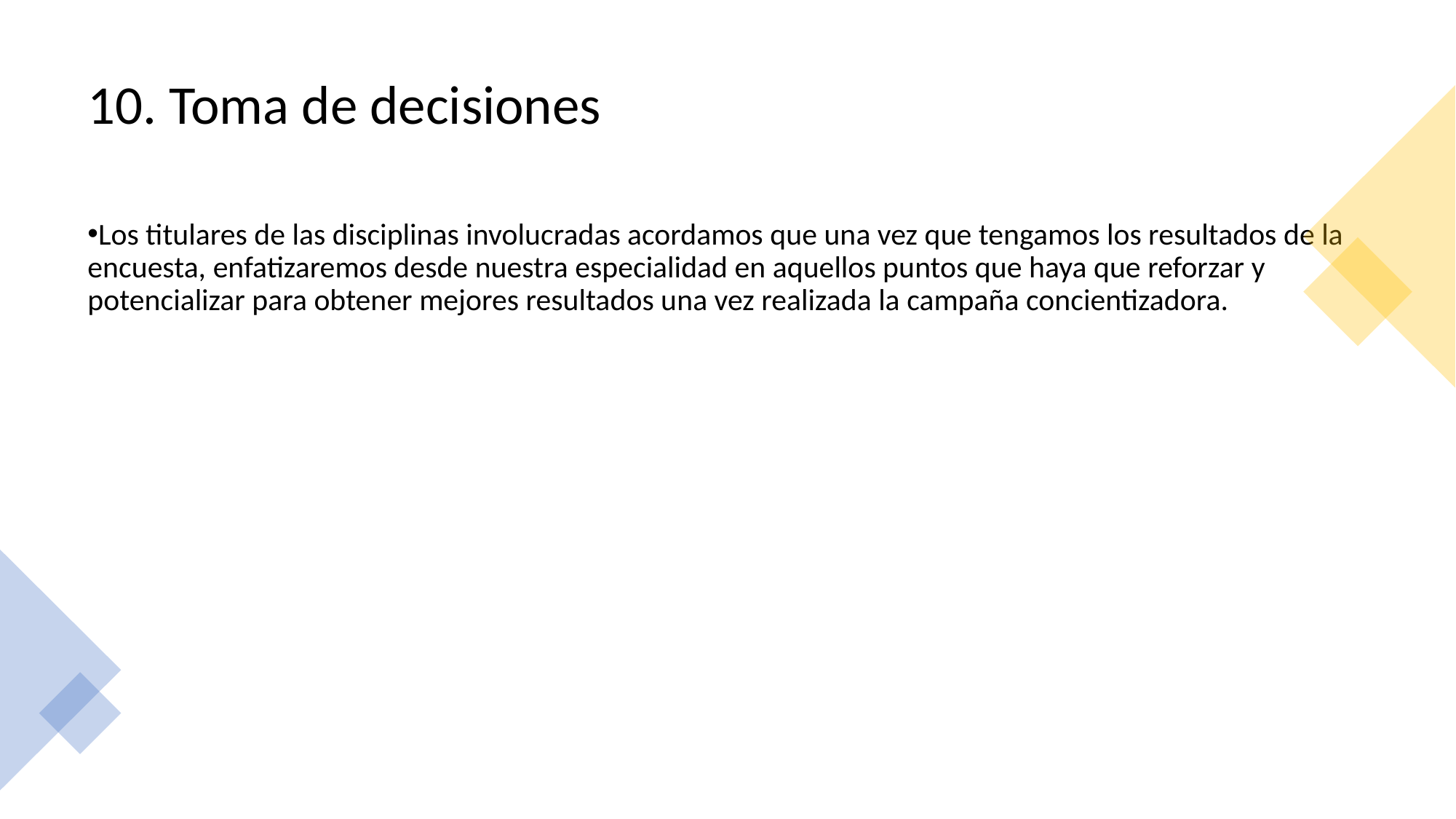

10. Toma de decisiones

Los titulares de las disciplinas involucradas acordamos que una vez que tengamos los resultados de la encuesta, enfatizaremos desde nuestra especialidad en aquellos puntos que haya que reforzar y potencializar para obtener mejores resultados una vez realizada la campaña concientizadora.